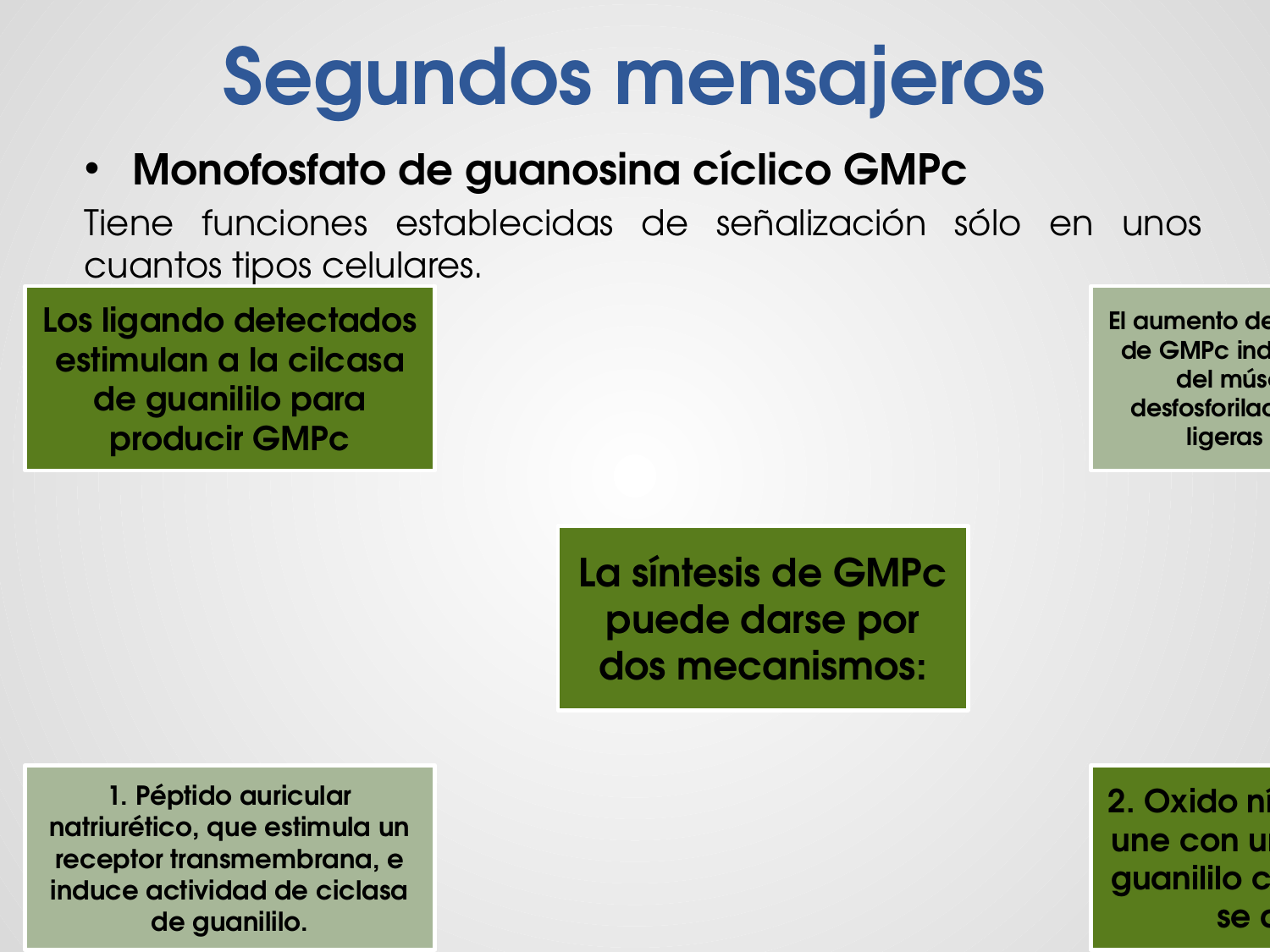

# Segundos mensajeros
Monofosfato de guanosina cíclico GMPc
Tiene funciones establecidas de señalización sólo en unos cuantos tipos celulares.

Los ligando detectados estimulan a la cilcasa de guanililo para producir GMPc
La síntesis de GMPc puede darse por dos mecanismos:
1. Péptido auricular natriurético, que estimula un receptor transmembrana, e induce actividad de ciclasa de guanililo.